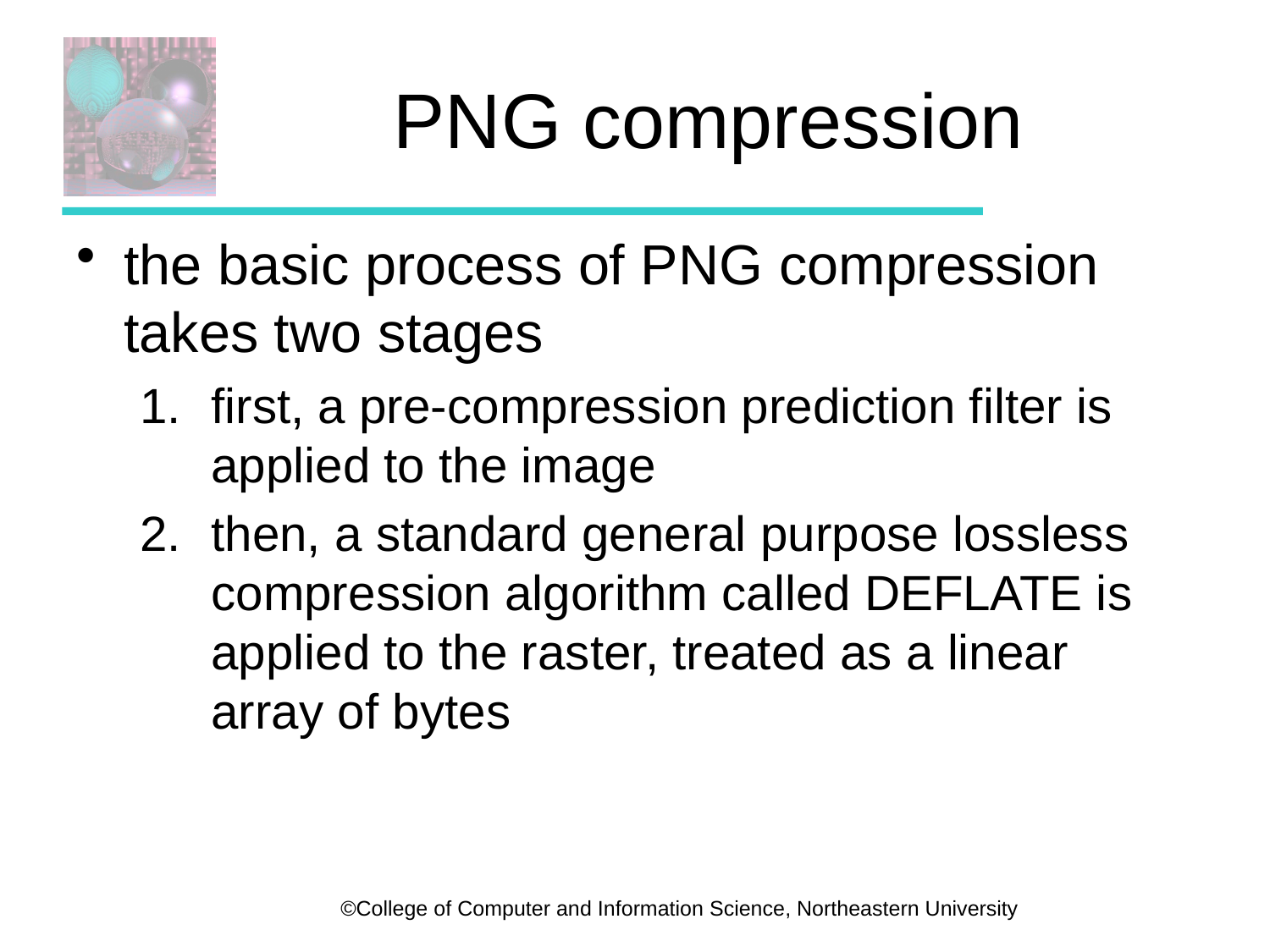

# PNG compression
the basic process of PNG compression takes two stages
first, a pre-compression prediction filter is applied to the image
then, a standard general purpose lossless compression algorithm called DEFLATE is applied to the raster, treated as a linear array of bytes